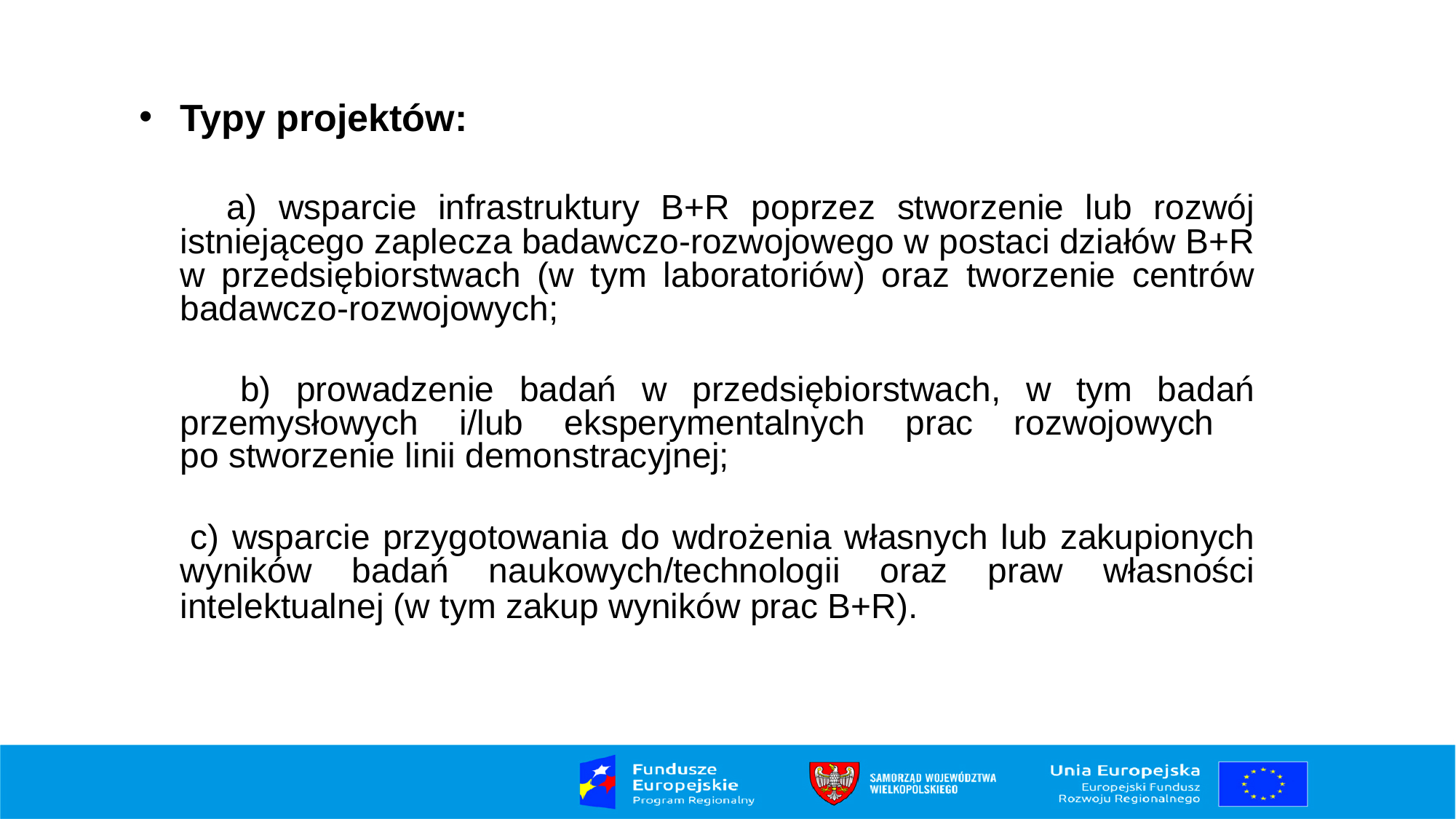

Typy projektów:

    a) wsparcie infrastruktury B+R poprzez stworzenie lub rozwój istniejącego zaplecza badawczo-rozwojowego w postaci działów B+R w przedsiębiorstwach (w tym laboratoriów) oraz tworzenie centrów badawczo-rozwojowych;

    b) prowadzenie badań w przedsiębiorstwach, w tym badań przemysłowych i/lub eksperymentalnych prac rozwojowych
po stworzenie linii demonstracyjnej;

    c) wsparcie przygotowania do wdrożenia własnych lub zakupionych wyników badań naukowych/technologii oraz praw własności intelektualnej (w tym zakup wyników prac B+R).